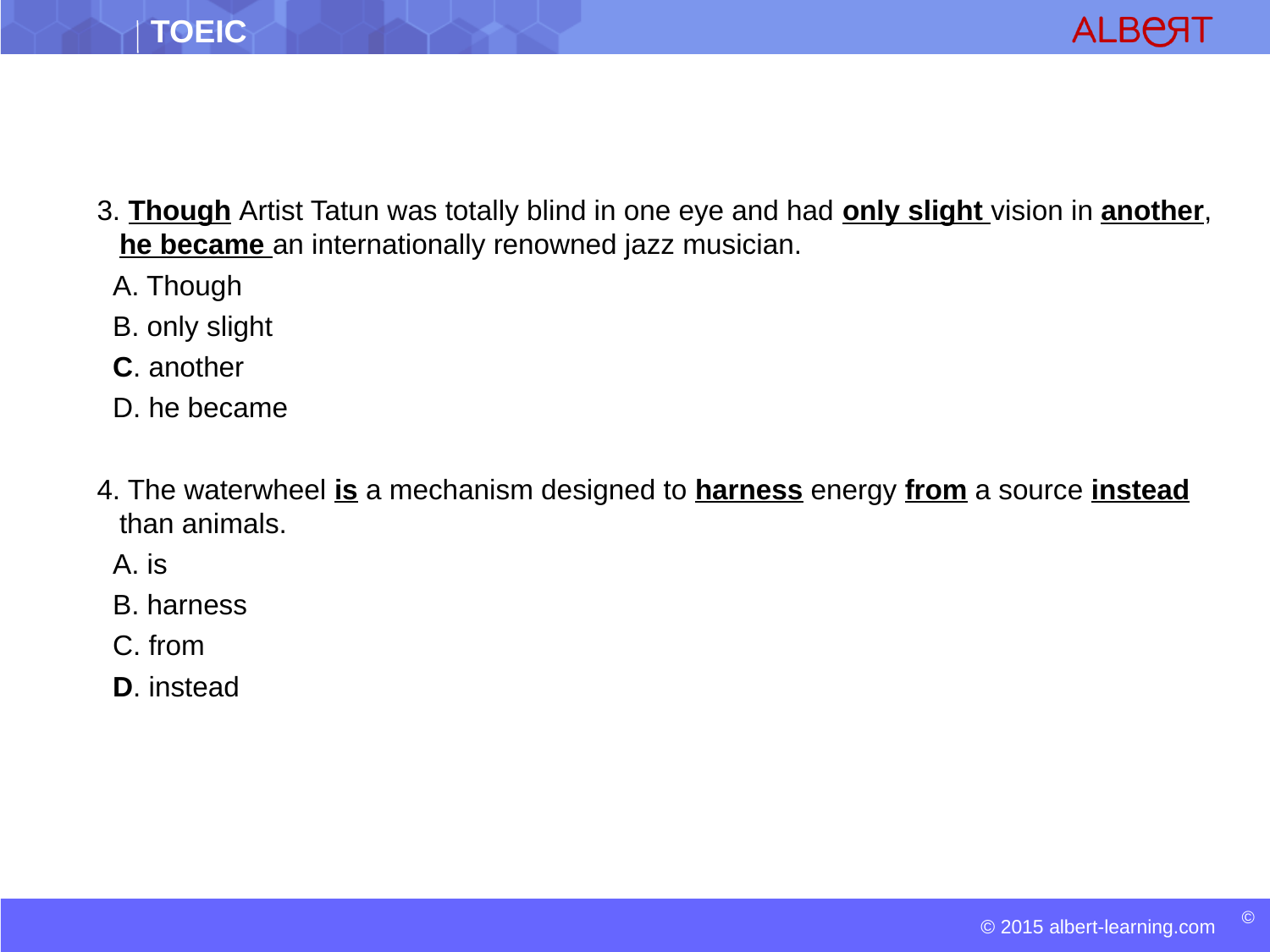

3. Though Artist Tatun was totally blind in one eye and had only slight vision in another, he became an internationally renowned jazz musician.
  A. Though
  B. only slight
  C. another
  D. he became

4. The waterwheel is a mechanism designed to harness energy from a source instead than animals.
  A. is
  B. harness
  C. from
  D. instead